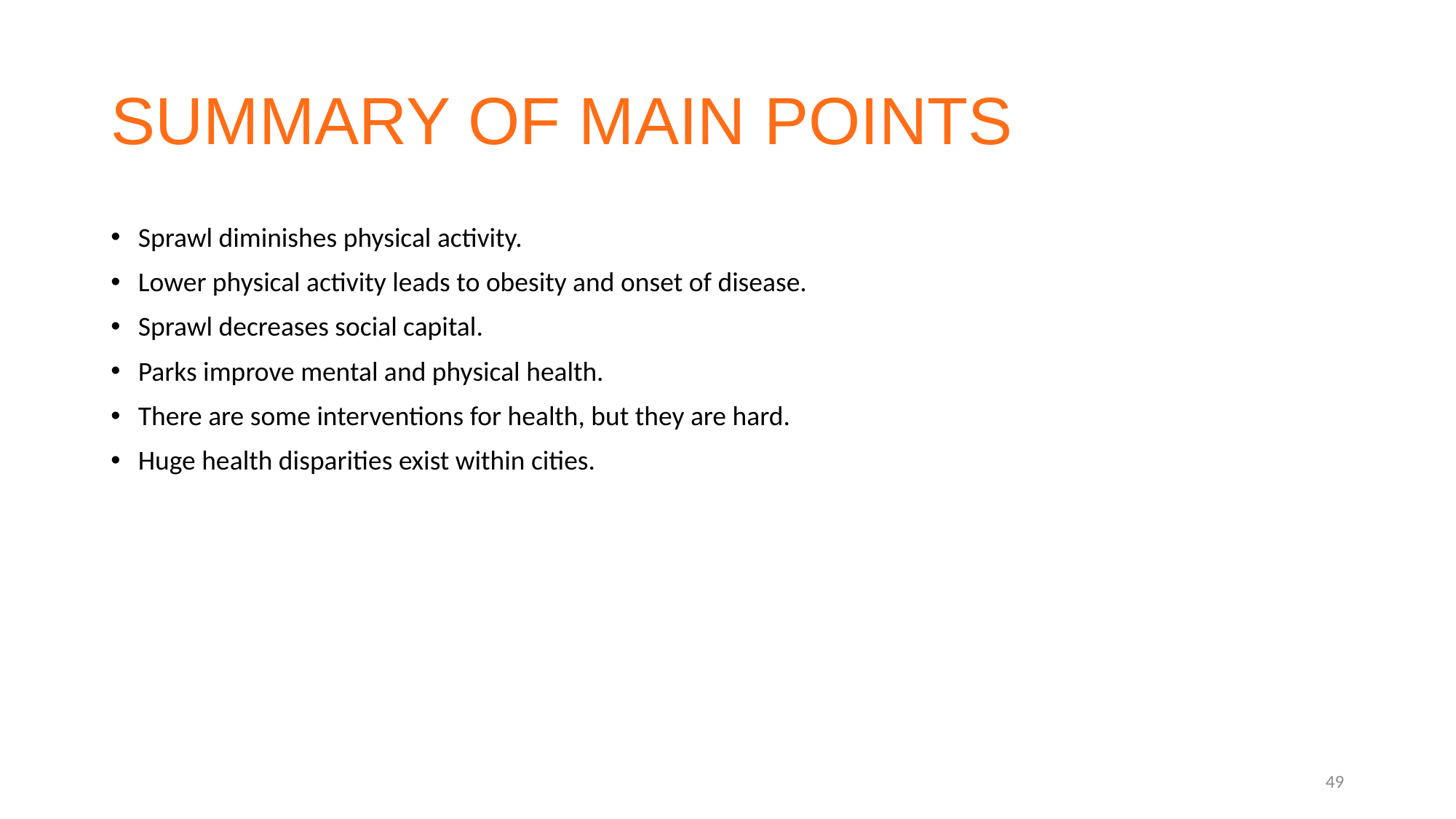

# Summary of main points
Sprawl diminishes physical activity.
Lower physical activity leads to obesity and onset of disease.
Sprawl decreases social capital.
Parks improve mental and physical health.
There are some interventions for health, but they are hard.
Huge health disparities exist within cities.

49